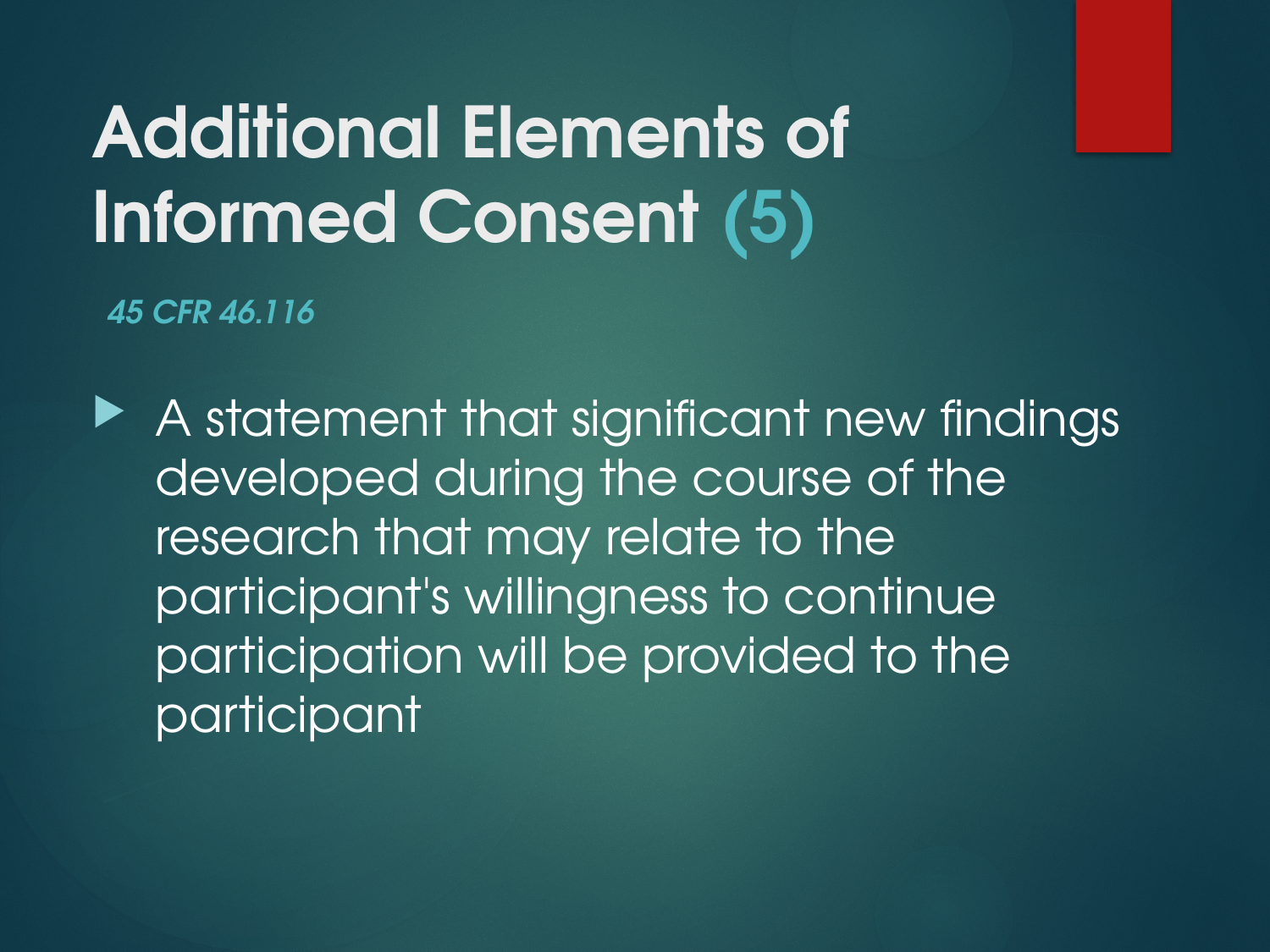

# Additional Elements of Informed Consent (5)
45 CFR 46.116
A statement that significant new findings developed during the course of the research that may relate to the participant's willingness to continue participation will be provided to the participant